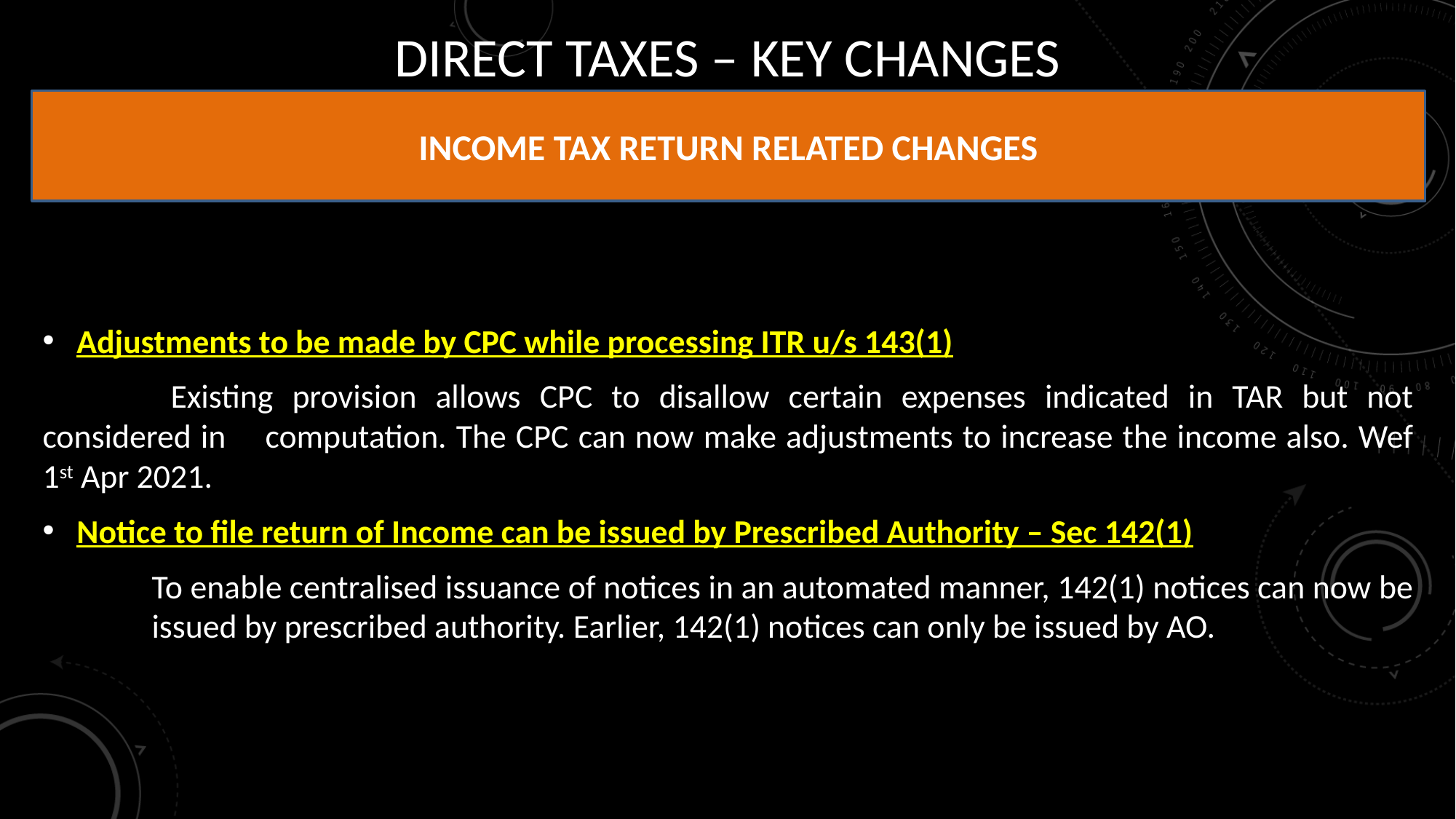

# DIRECT TAXES – KEY CHANGES
INCOME TAX RETURN RELATED CHANGES
Adjustments to be made by CPC while processing ITR u/s 143(1)
	 Existing provision allows CPC to disallow certain expenses indicated in TAR but not considered in 	computation. The CPC can now make adjustments to increase the income also. Wef 1st Apr 2021.
Notice to file return of Income can be issued by Prescribed Authority – Sec 142(1)
	To enable centralised issuance of notices in an automated manner, 142(1) notices can now be 	issued by prescribed authority. Earlier, 142(1) notices can only be issued by AO.